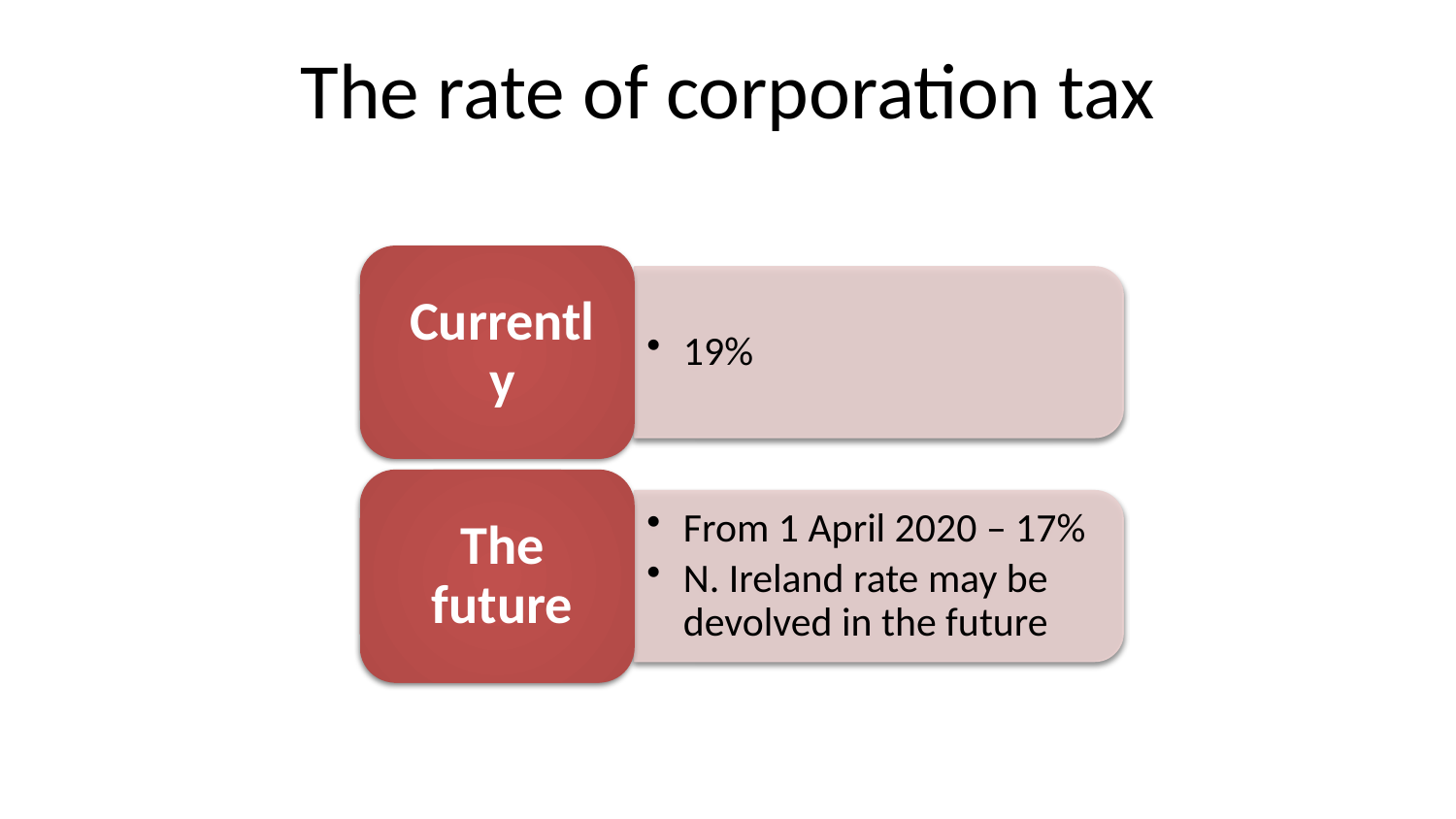

# The rate of corporation tax
19%
Currently
From 1 April 2020 – 17%
N. Ireland rate may be devolved in the future
The future